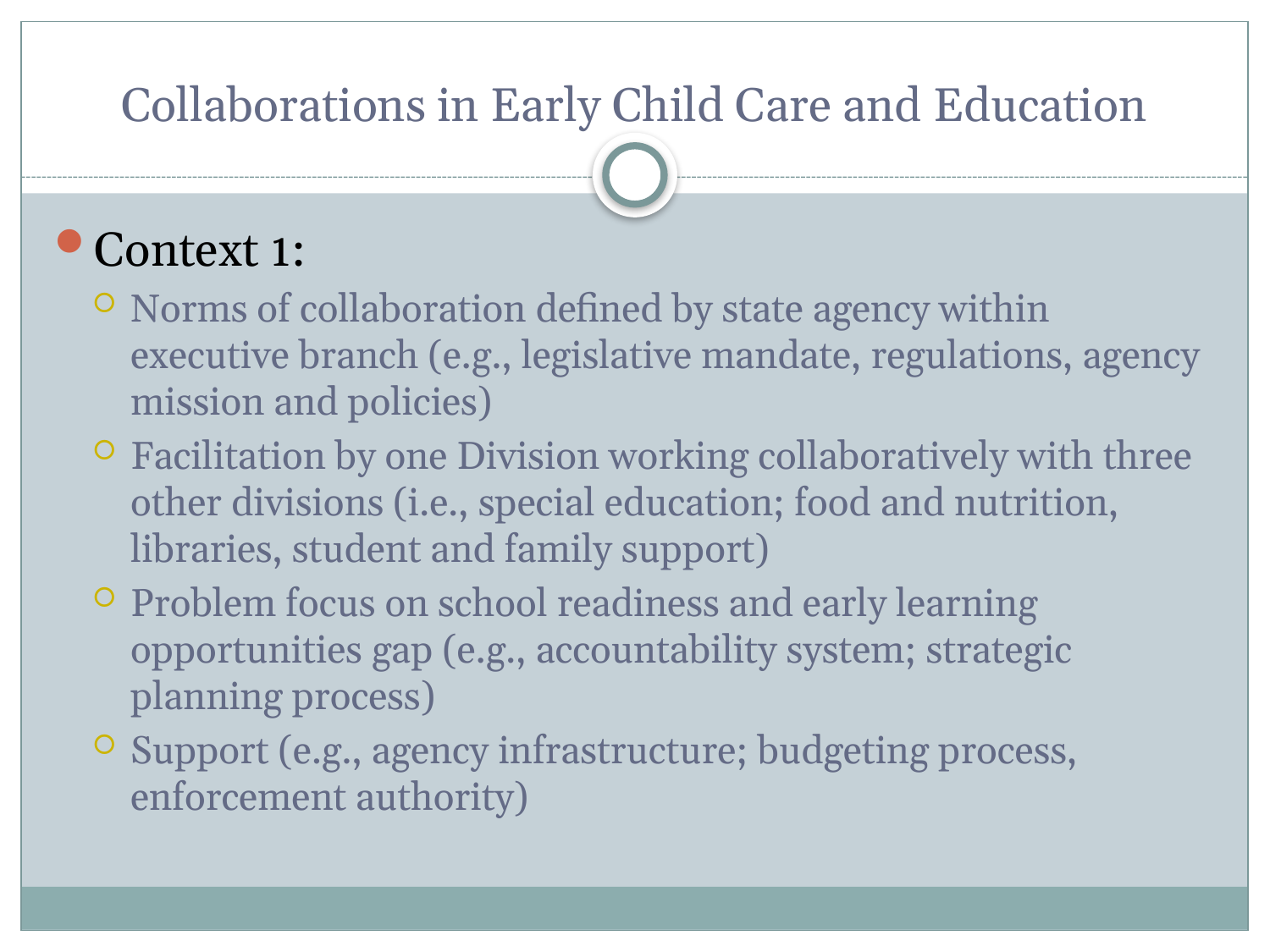

# Collaborations in Early Child Care and Education
Context 1:
Norms of collaboration defined by state agency within executive branch (e.g., legislative mandate, regulations, agency mission and policies)
Facilitation by one Division working collaboratively with three other divisions (i.e., special education; food and nutrition, libraries, student and family support)
Problem focus on school readiness and early learning opportunities gap (e.g., accountability system; strategic planning process)
Support (e.g., agency infrastructure; budgeting process, enforcement authority)